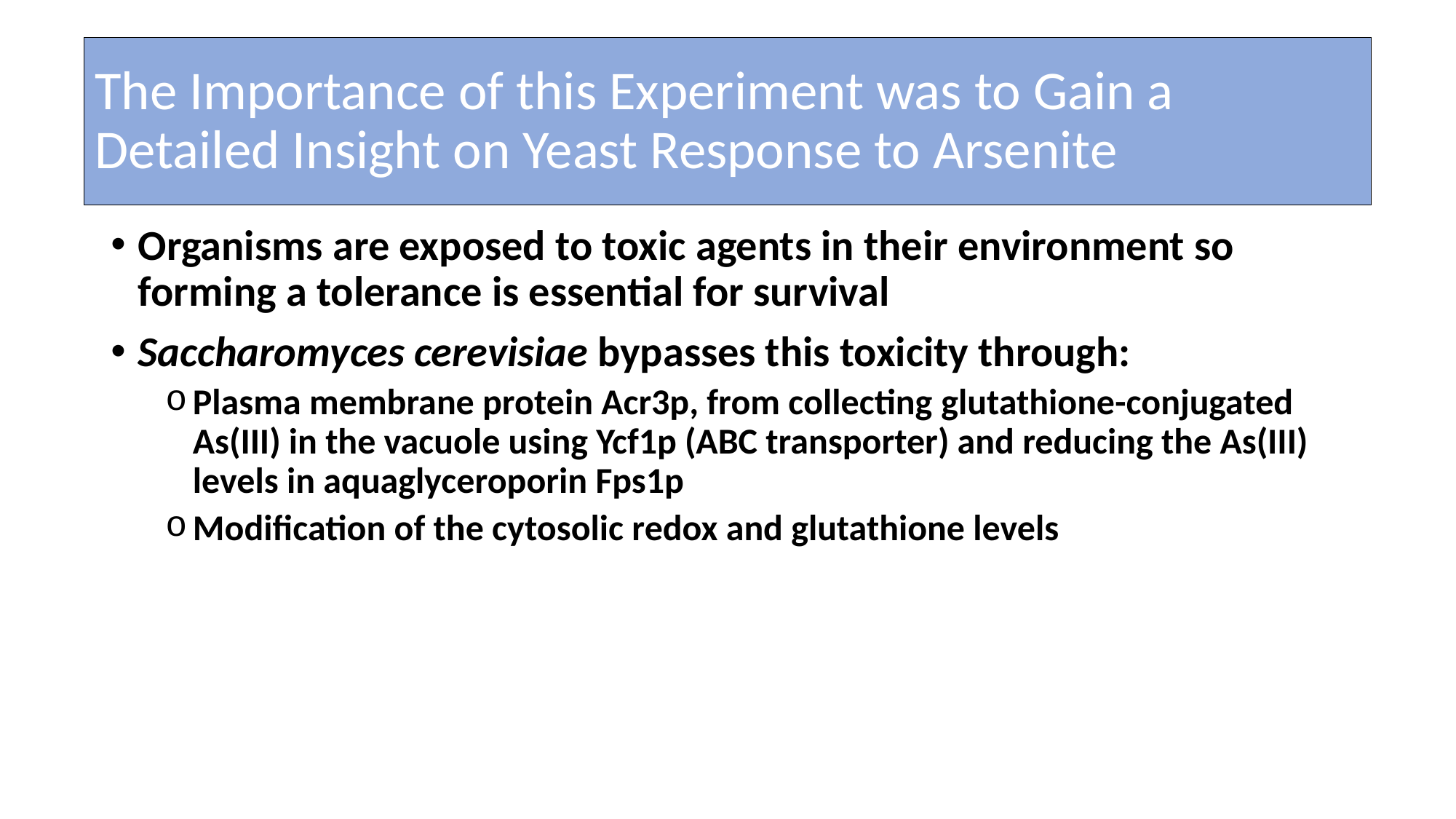

# The Importance of this Experiment was to Gain a Detailed Insight on Yeast Response to Arsenite
Organisms are exposed to toxic agents in their environment so forming a tolerance is essential for survival
Saccharomyces cerevisiae bypasses this toxicity through:
Plasma membrane protein Acr3p, from collecting glutathione-conjugated As(III) in the vacuole using Ycf1p (ABC transporter) and reducing the As(III) levels in aquaglyceroporin Fps1p
Modification of the cytosolic redox and glutathione levels